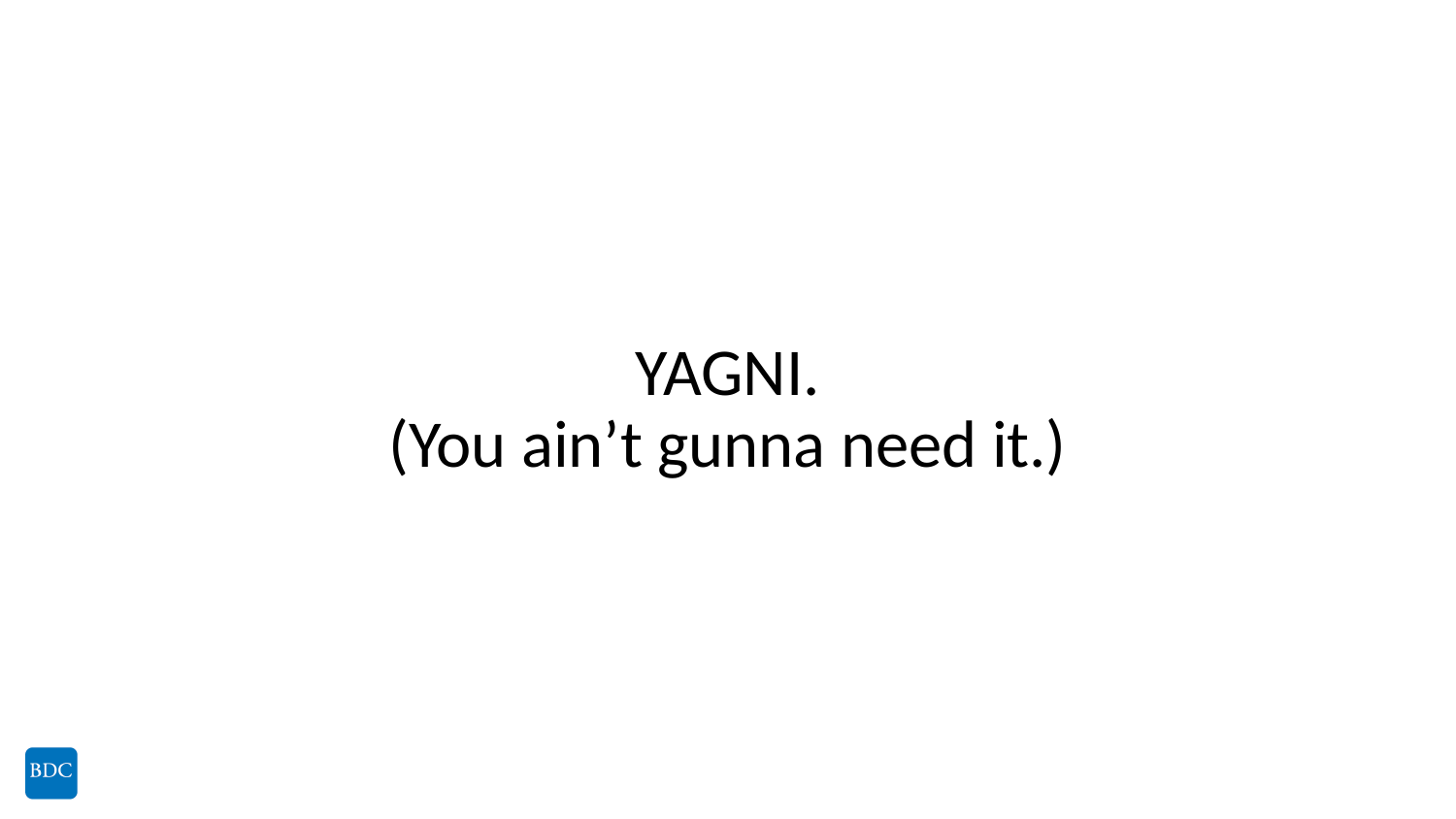

# YAGNI. (You ain’t gunna need it.)